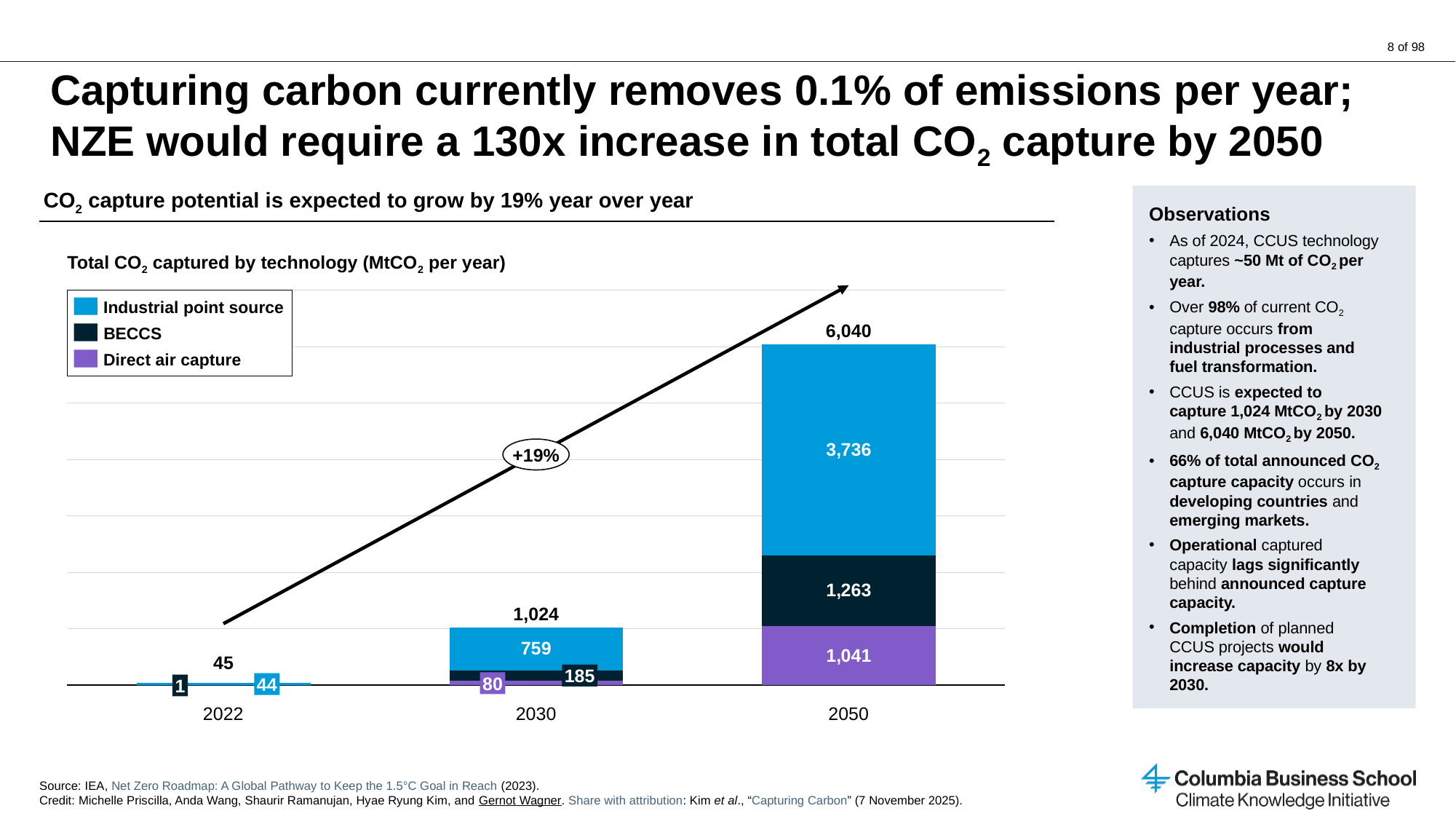

# Capturing carbon currently removes 0.1% of emissions per year; NZE would require a 130x increase in total CO2 capture by 2050
CO2 capture potential is expected to grow by 19% year over year
Observations
As of 2024, CCUS technology captures ~50 Mt of CO2 per year.
Over 98% of current CO2 capture occurs from industrial processes and fuel transformation.
CCUS is expected to capture 1,024 MtCO2 by 2030 and 6,040 MtCO2 by 2050.
66% of total announced CO2  capture capacity occurs in developing countries and emerging markets.
Operational captured capacity lags significantly behind announced capture capacity.
Completion of planned CCUS projects would increase capacity by 8x by 2030.

Total CO2 captured by technology (MtCO2 per year)

### Chart

| Category |  |  |  |
|---|---|---|---|
Industrial point source

6,040
BECCS

Direct air capture

+19%
1,024
45
185
80
44
1
2022
2030
2050

Source: IEA, Net Zero Roadmap: A Global Pathway to Keep the 1.5°C Goal in Reach (2023).
Credit: Michelle Priscilla, Anda Wang, Shaurir Ramanujan, Hyae Ryung Kim, and Gernot Wagner. Share with attribution: Kim et al., “Capturing Carbon” (7 November 2025).